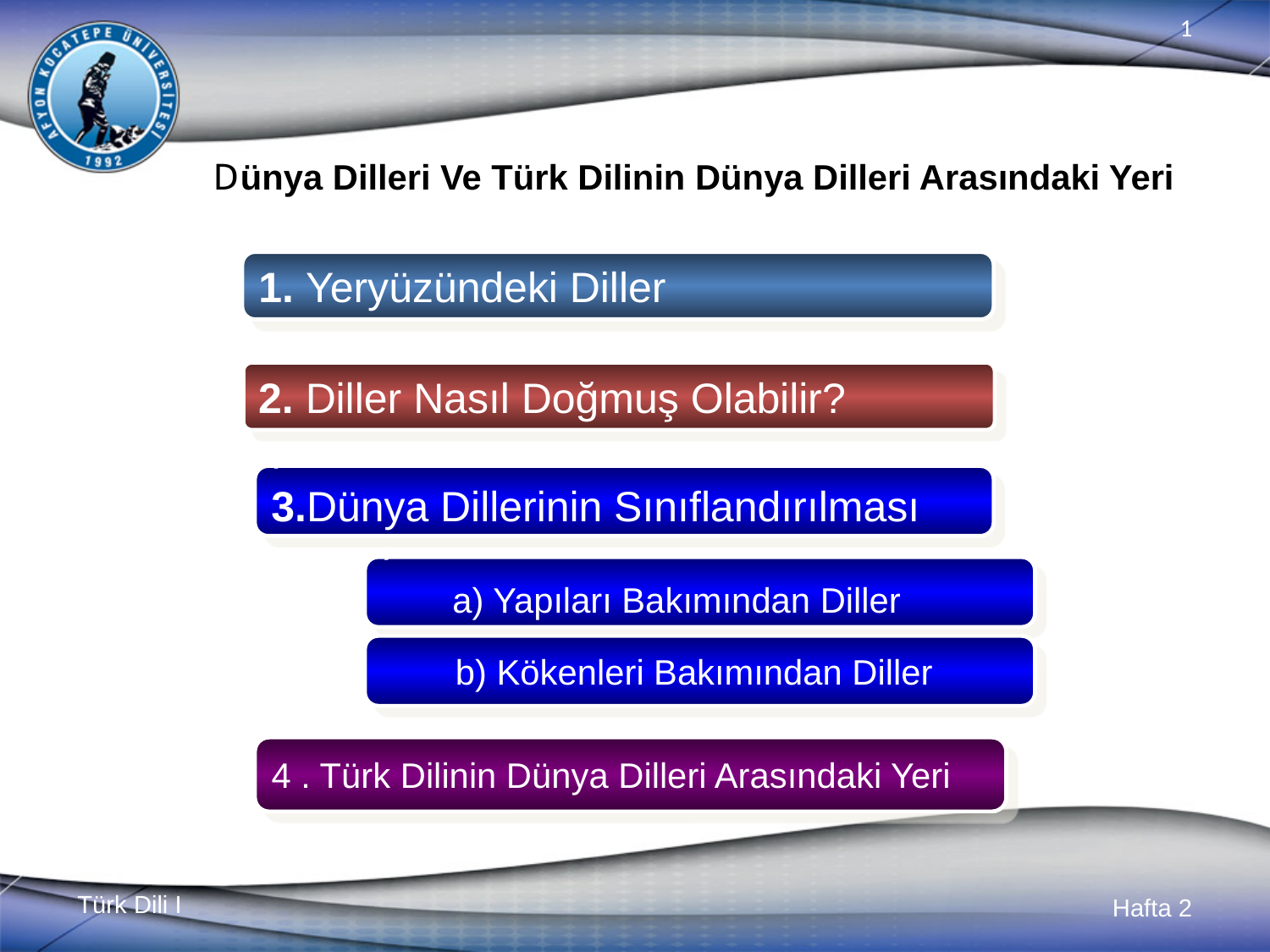

# Dünya Dilleri Ve Türk Dilinin Dünya Dilleri Arasındaki Yeri

1. Yeryüzündeki Diller

2. Diller Nasıl Doğmuş Olabilir?
,
3.Dünya Dillerinin Sınıflandırılması

,
      a) Yapıları Bakımından Diller

b) Kökenleri Bakımından Diller

4 . Türk Dilinin Dünya Dilleri Arasındaki Yeri